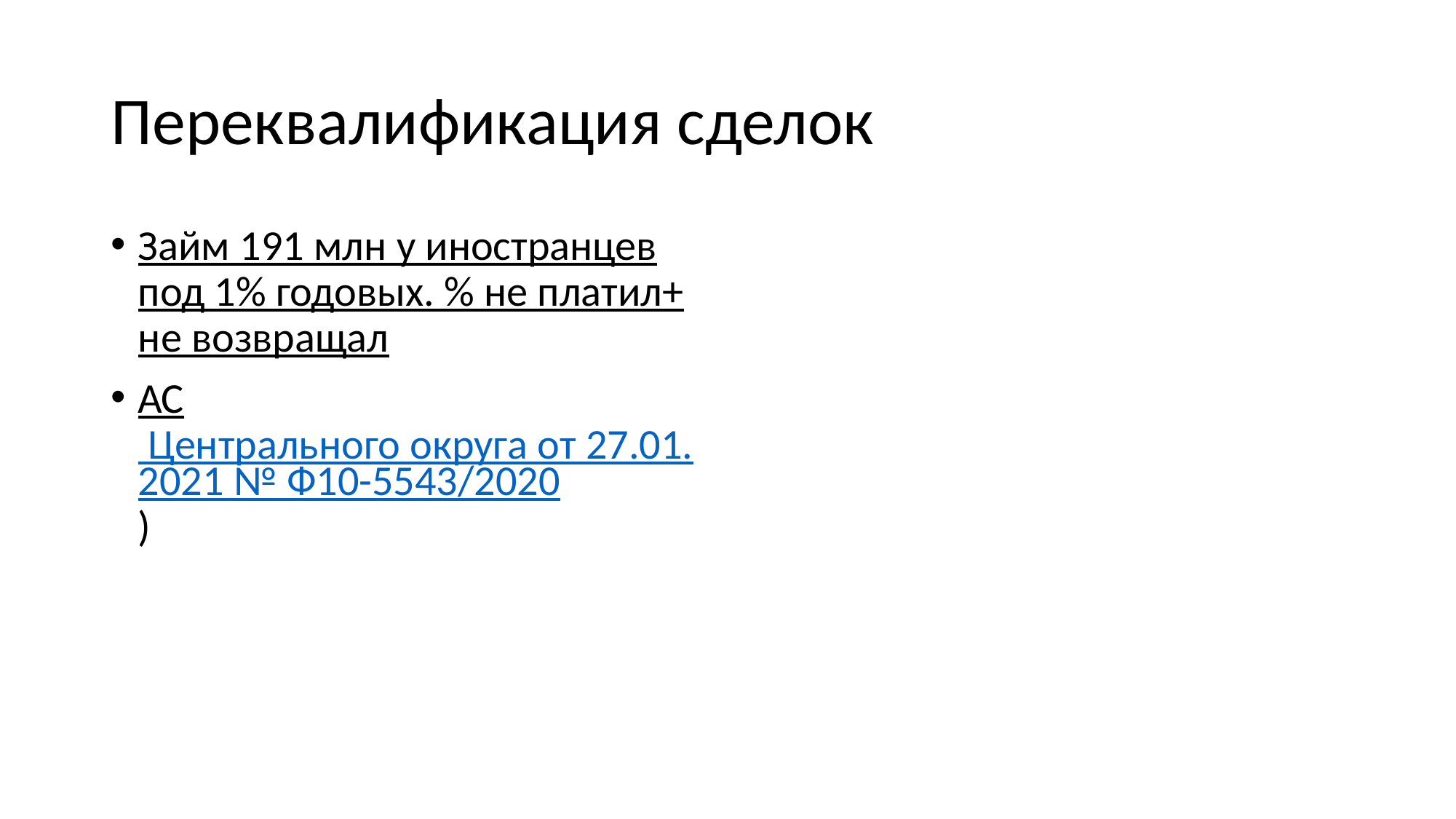

# Переквалификация сделок
Займ 191 млн у иностранцев под 1% годовых. % не платил+ не возвращал
АС Центрального округа от 27.01.2021 № Ф10-5543/2020)